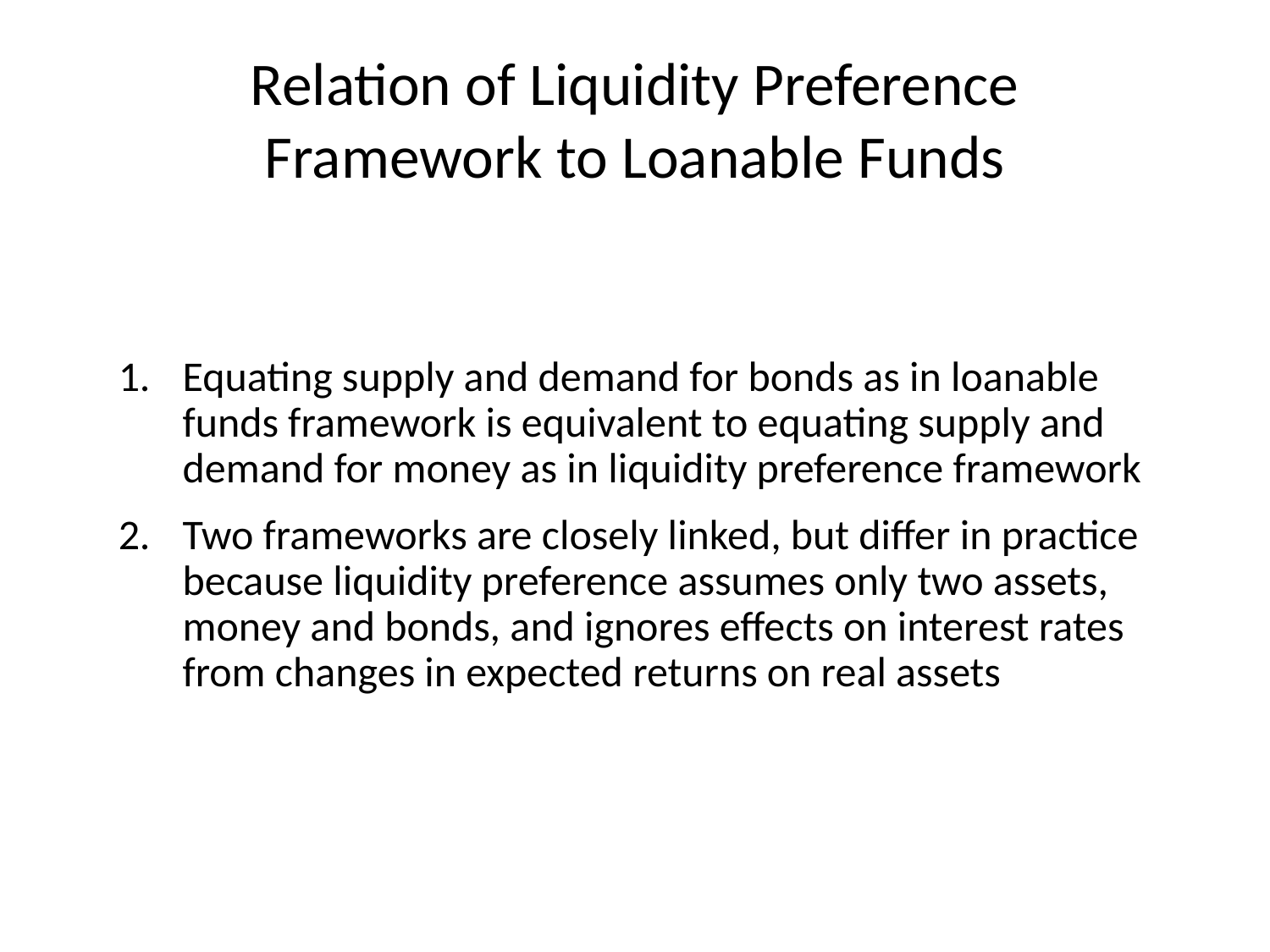

# Relation of Liquidity Preference Framework to Loanable Funds
1.	Equating supply and demand for bonds as in loanable funds framework is equivalent to equating supply and demand for money as in liquidity preference framework
2.	Two frameworks are closely linked, but differ in practice because liquidity preference assumes only two assets, money and bonds, and ignores effects on interest rates from changes in expected returns on real assets